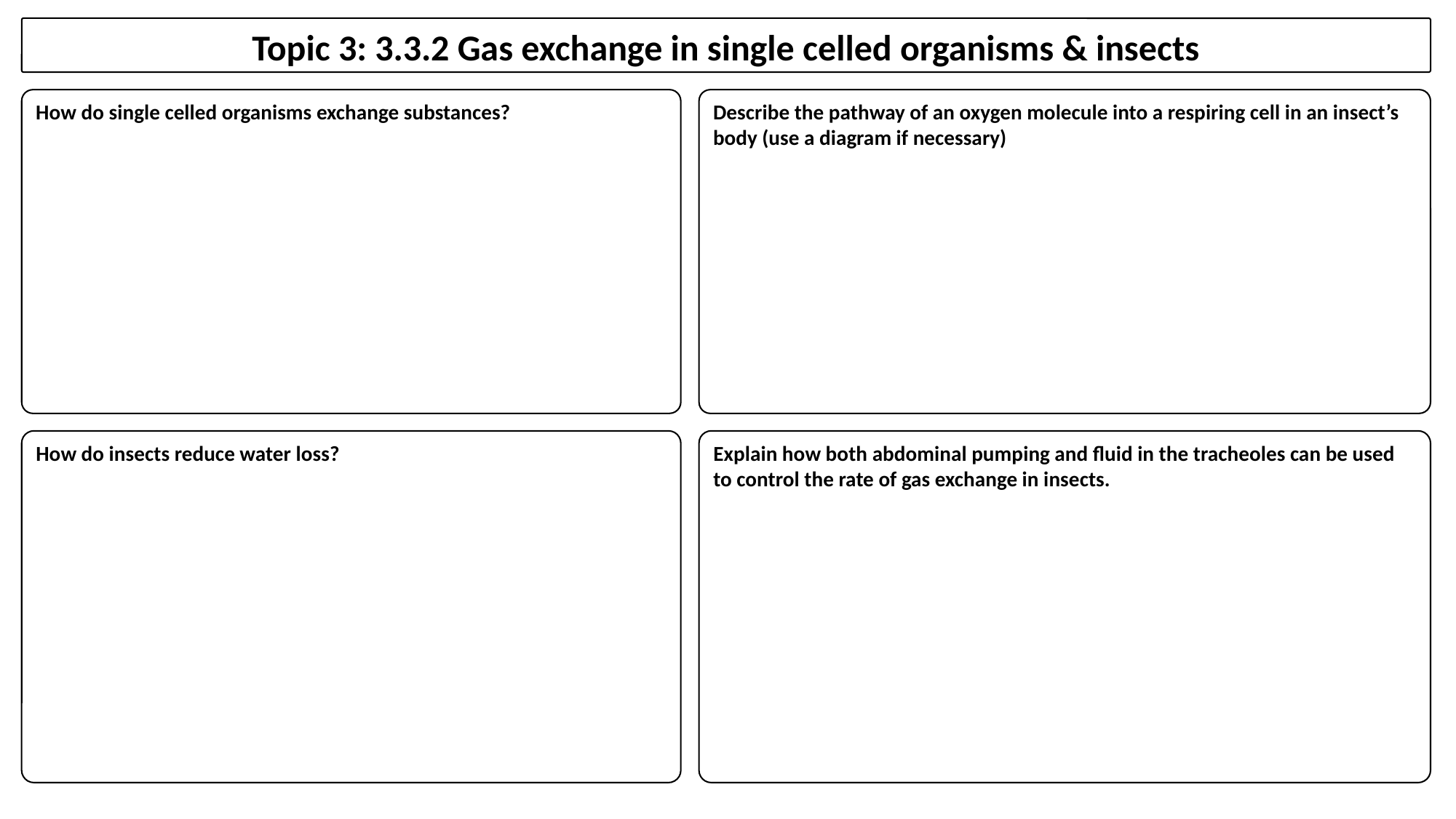

Topic 3: 3.3.2 Gas exchange in single celled organisms & insects
How do single celled organisms exchange substances?

Describe the pathway of an oxygen molecule into a respiring cell in an insect’s body (use a diagram if necessary)

How do insects reduce water loss?
Explain how both abdominal pumping and fluid in the tracheoles can be used to control the rate of gas exchange in insects.